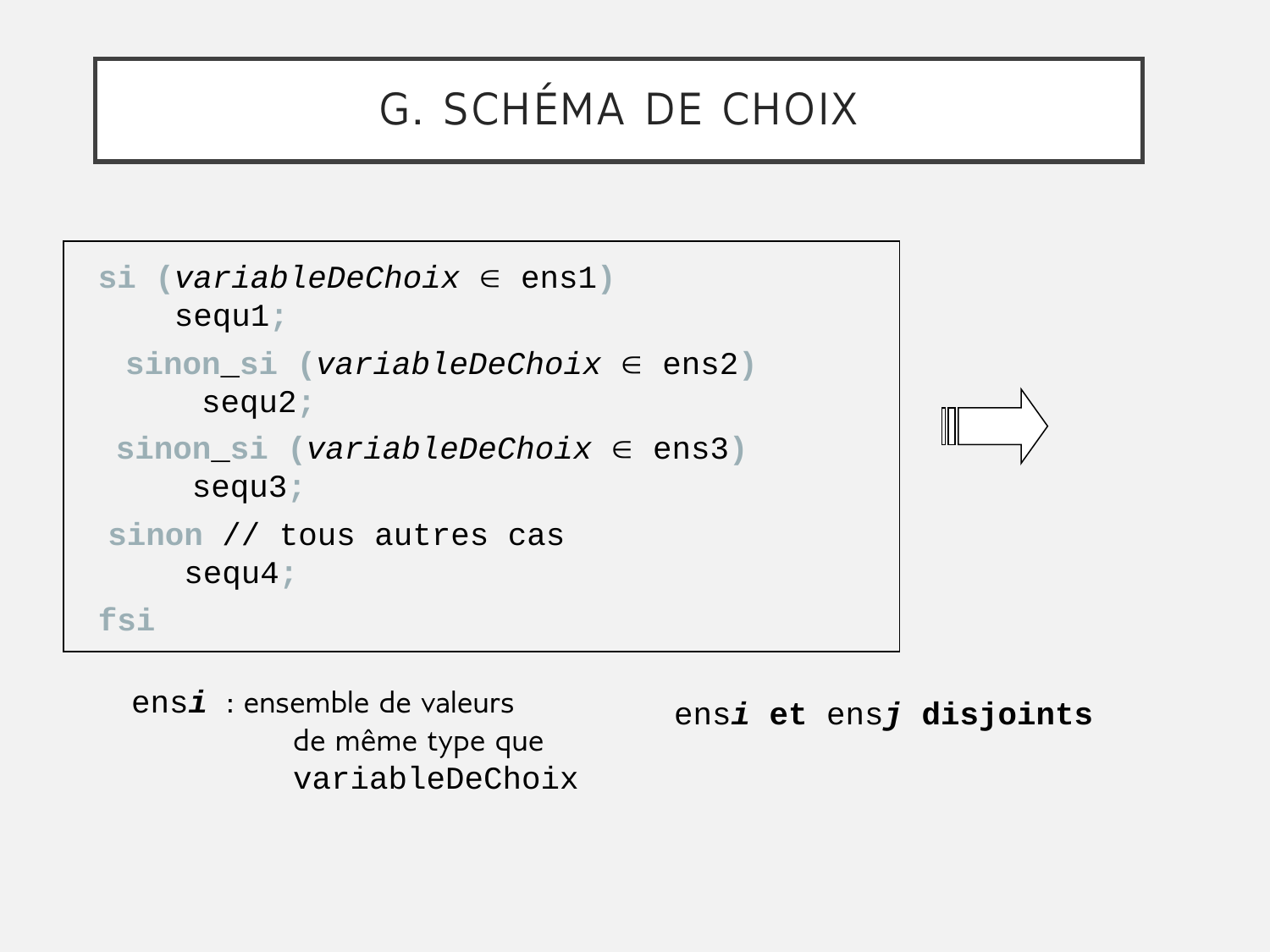

G. Schéma de choix

si (variableDeChoix ∈ ens1)
    sequ1;

fsi
sinon_si (variableDeChoix ∈ ens2)
    sequ2;

sinon_si (variableDeChoix ∈ ens3)
    sequ3;
sinon // tous autres cas
    sequ4;
ensi : ensemble de valeurs
                 de même type que
                 variableDeChoix
ensi et ensj disjoints